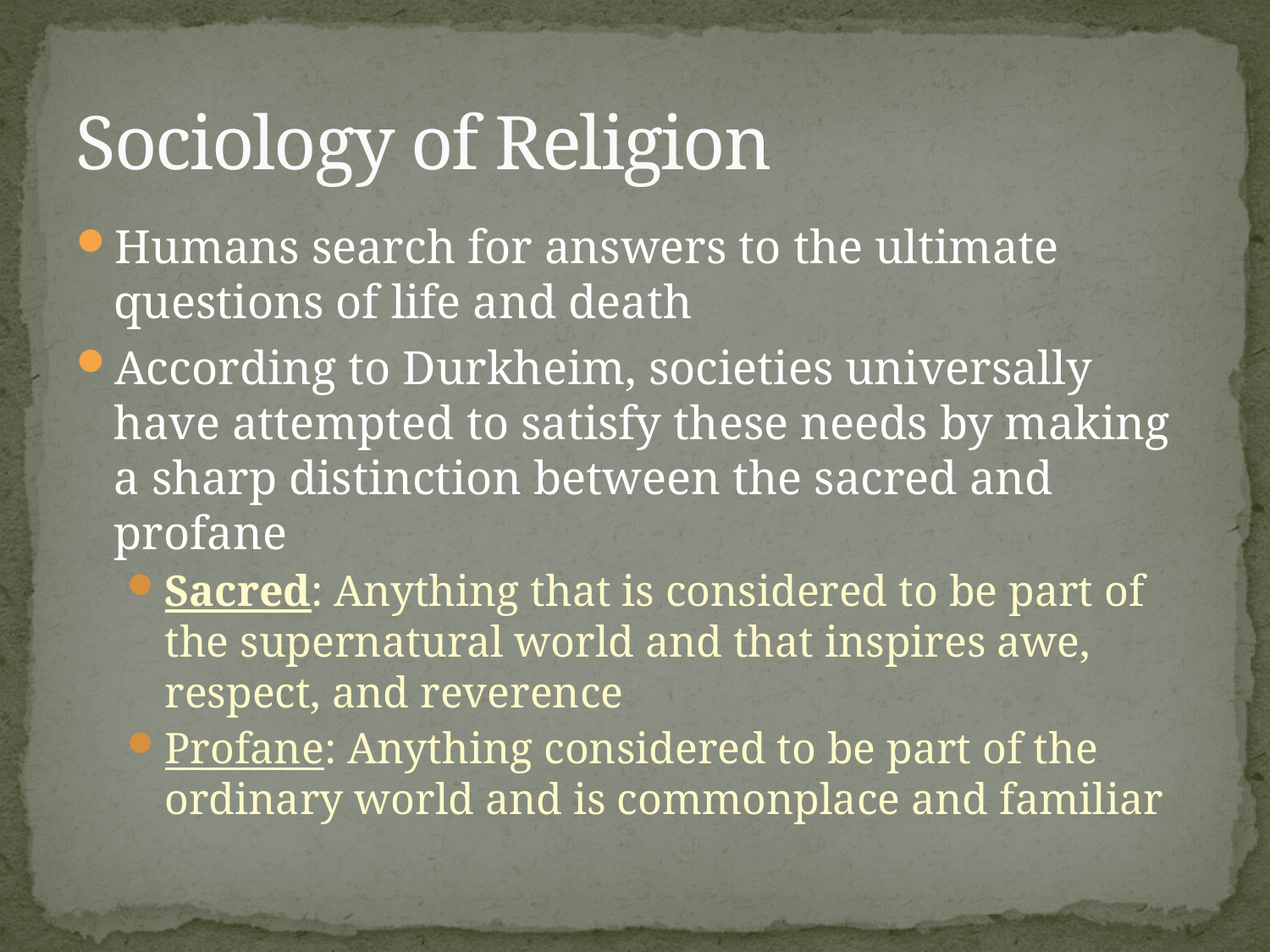

# Sociology of Religion
Humans search for answers to the ultimate questions of life and death
According to Durkheim, societies universally have attempted to satisfy these needs by making a sharp distinction between the sacred and profane
Sacred: Anything that is considered to be part of the supernatural world and that inspires awe, respect, and reverence
Profane: Anything considered to be part of the ordinary world and is commonplace and familiar